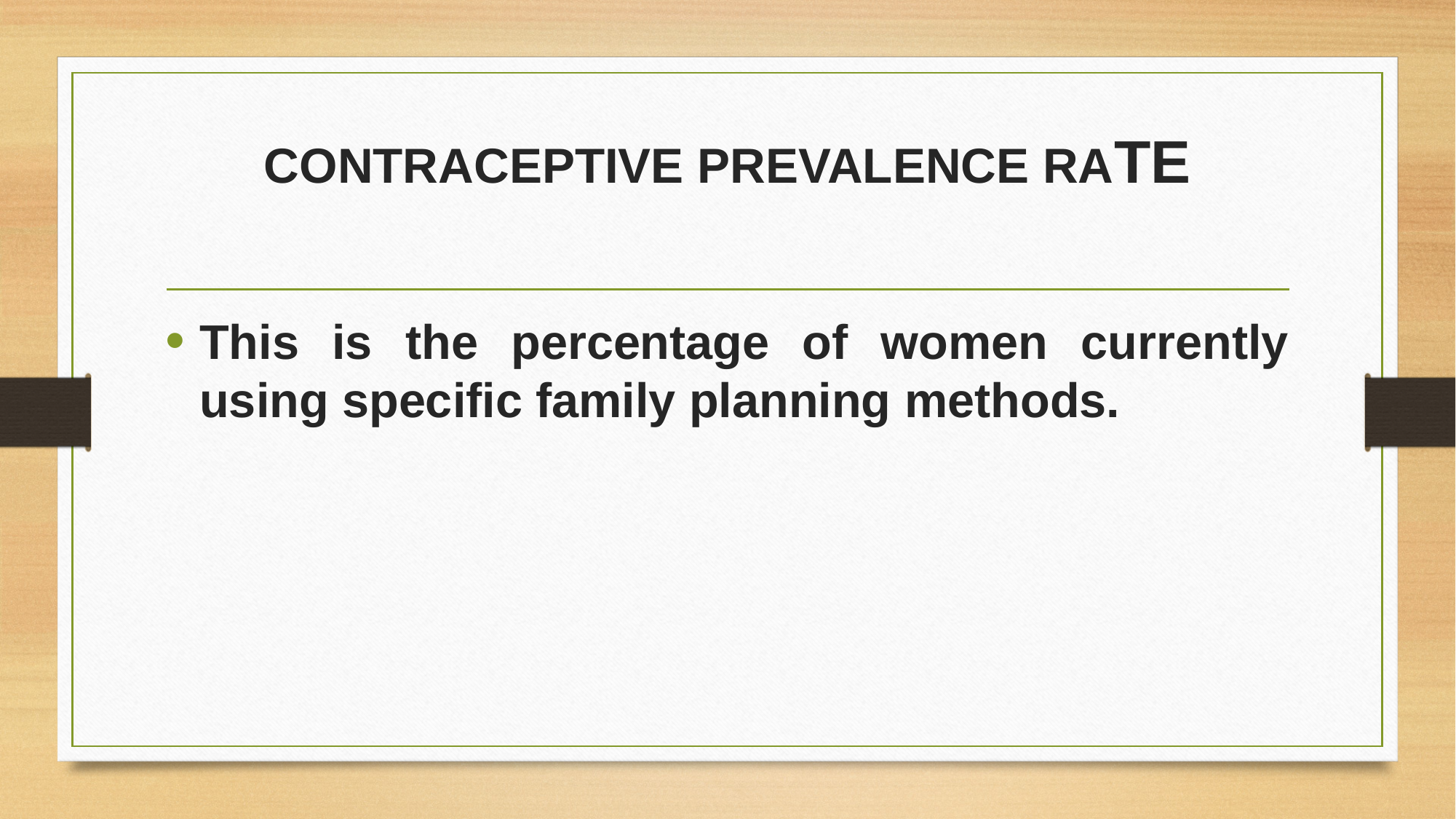

# CONTRACEPTIVE PREVALENCE RATE
This is the percentage of women currently using specific family planning methods.